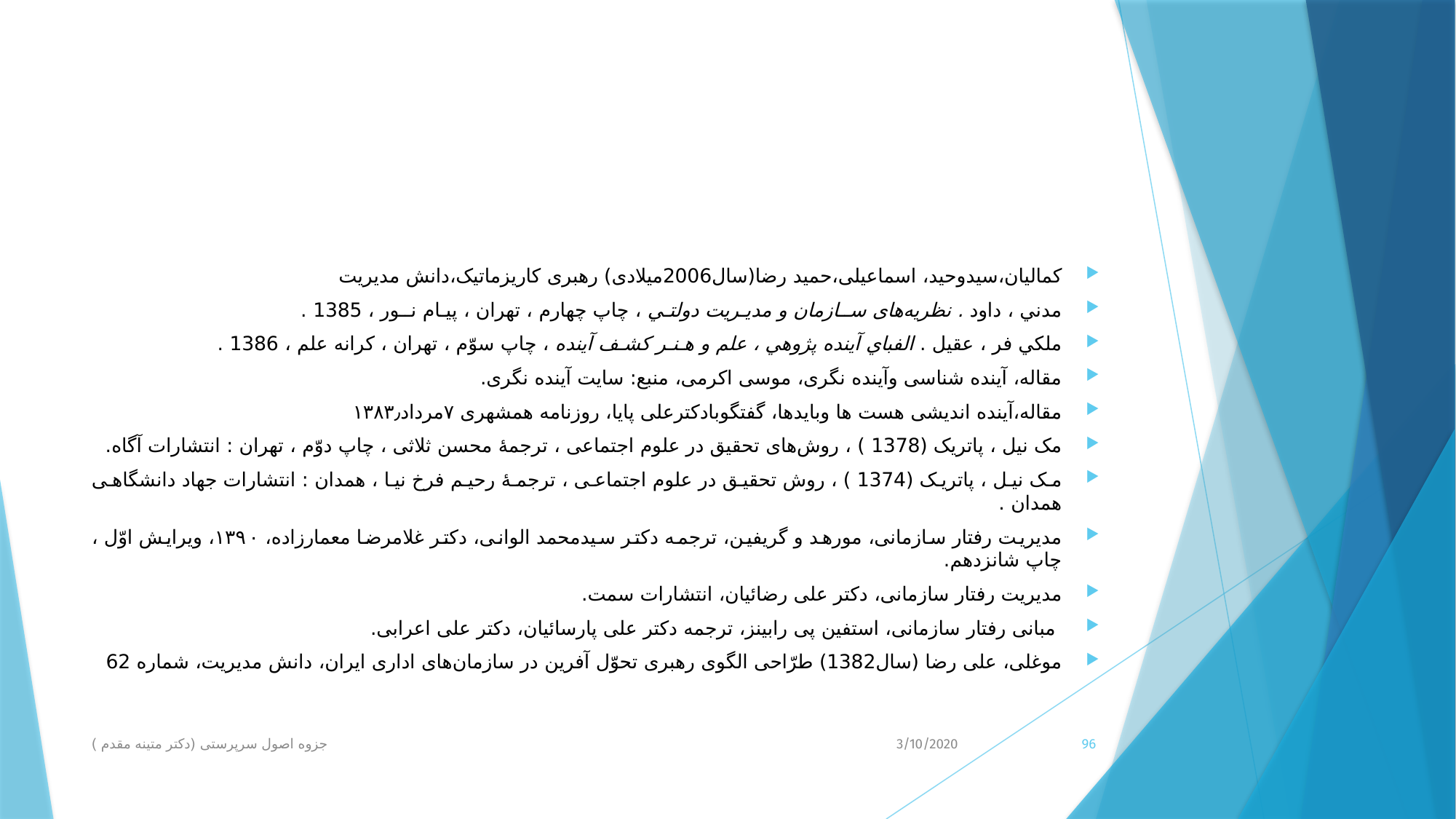

#
کمالیان،سیدوحید، اسماعیلی،حمید رضا(سال2006میلادی) رهبری کاریزماتیک،دانش مدیریت
مدني ، داود . نظریه‌های ســازمان و مديـريت دولتـي ، چاپ چهارم ، تهران ، پيـام نــور ، 1385 .
ملكي فر ، عقيل . الفباي آينده پژوهي ، علم و هـنـر كشـف آينده ، چاپ سوّم ، تهران ، كرانه علم ، 1386 .
مقاله، آینده شناسی وآینده نگری، موسی اکرمی، منبع: سایت آینده نگری.
مقاله،آینده اندیشی هست ها وبایدها، گفتگوبادکترعلی پایا، روزنامه همشهری ۷مرداد۱۳۸۳٫
مک نیل ، پاتریک (1378 ) ، روش‌های تحقیق در علوم اجتماعی ، ترجمۀ محسن ثلاثی ، چاپ دوّم ، تهران : انتشارات آگاه.
مک نیل ، پاتریک (1374 ) ، روش تحقیق در علوم اجتماعی ، ترجمۀ رحیم فرخ نیا ، همدان : انتشارات جهاد دانشگاهی همدان .
مدیریت رفتار سازمانی، مورهد و گریفین، ترجمه دکتر سیدمحمد الوانی، دکتر غلامرضا معمارزاده، ١٣٩٠، ويرايش اوّل ، چاپ شانزدهم.
مدیریت رفتار سازمانی، دکتر علی رضائیان، انتشارات سمت.
 مبانی رفتار سازمانی، استفین پی رابینز، ترجمه دکتر علی پارسائیان، دکتر علی اعرابی.
موغلی، علی رضا (سال1382) طرّاحی الگوی رهبری تحوّل آفرین در سازمان‌های اداری ایران، دانش مدیریت، شماره 62

جزوه اصول سرپرستی (دکتر متینه مقدم )
3/10/2020
96